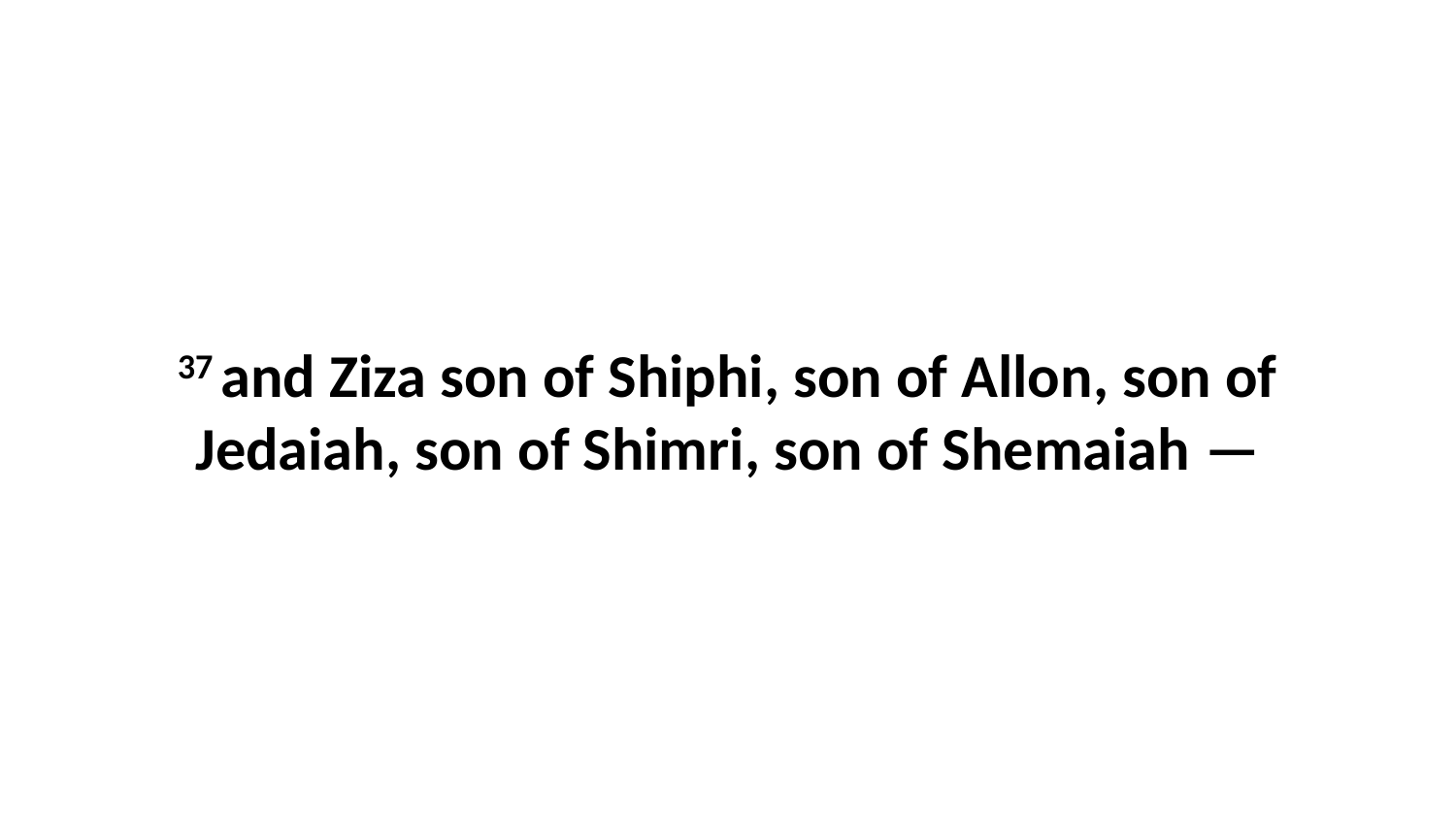

37 and Ziza son of Shiphi, son of Allon, son of Jedaiah, son of Shimri, son of Shemaiah —